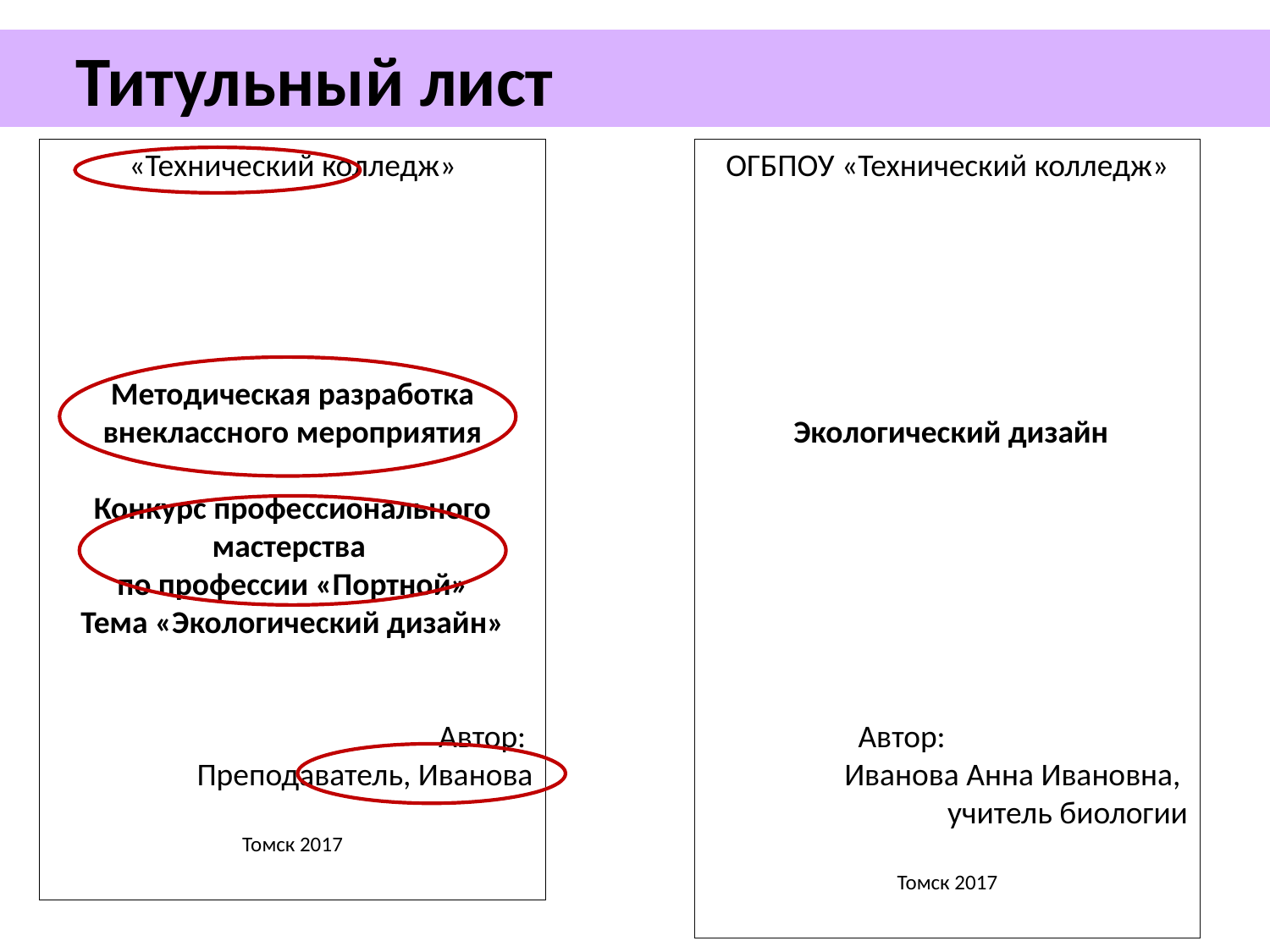

Титульный лист
«Технический колледж»

Методическая разработка
внеклассного мероприятия

Конкурс профессионального мастерства
по профессии «Портной»
Тема «Экологический дизайн»

Автор:
Преподаватель, Иванова

Томск 2017

ОГБПОУ «Технический колледж»

 Экологический дизайн

                     Автор:
Иванова Анна Ивановна,
учитель биологии

Томск 2017